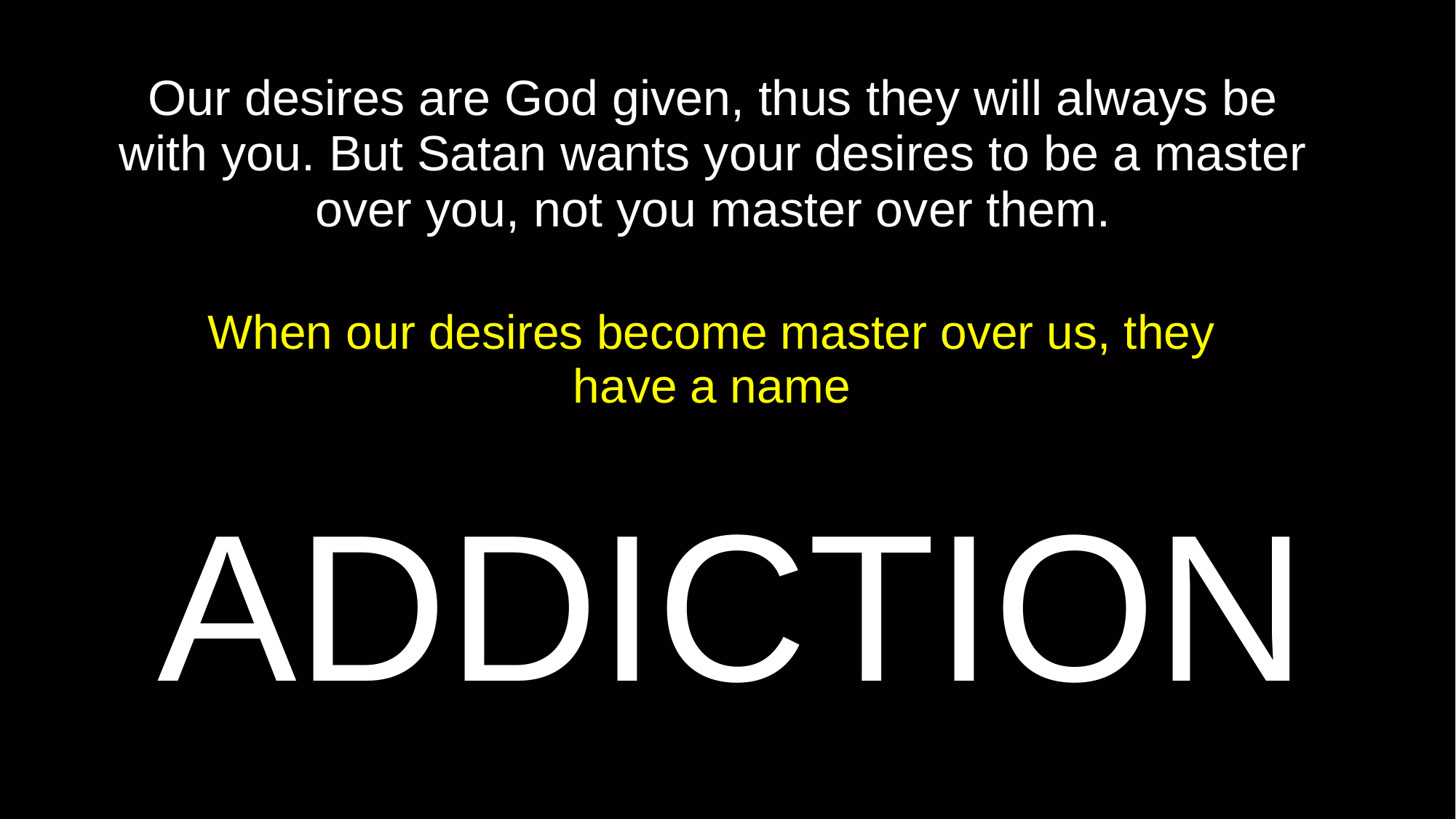

# Our desires are God given, thus they will always be with you. But Satan wants your desires to be a master over you, not you master over them.
When our desires become master over us, they have a name
ADDICTION